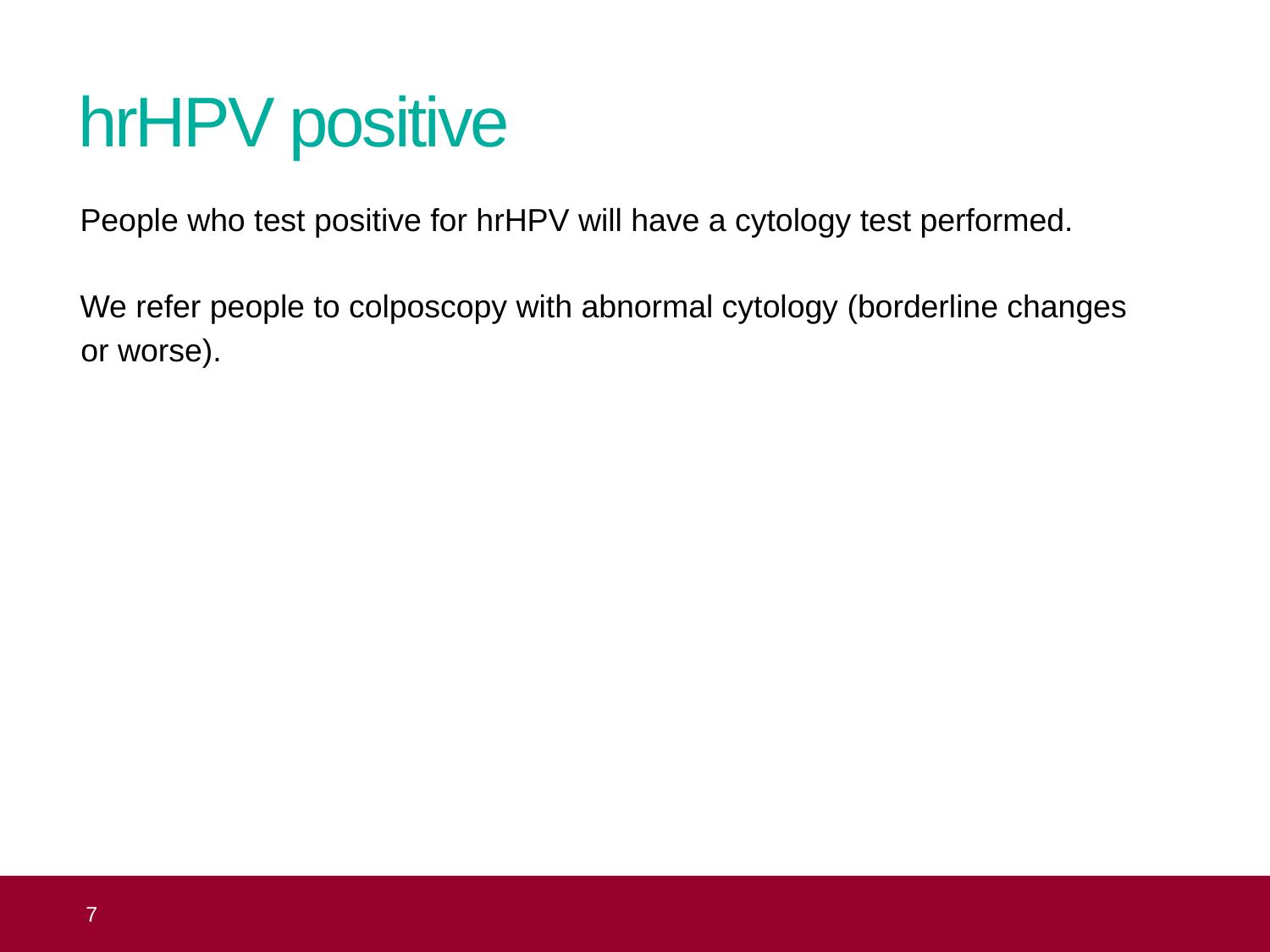

# hrHPV positive

People who test positive for hrHPV will have a cytology test performed.

We refer people to colposcopy with abnormal cytology (borderline changes
or worse).

  7
Topic 6: understanding the test results